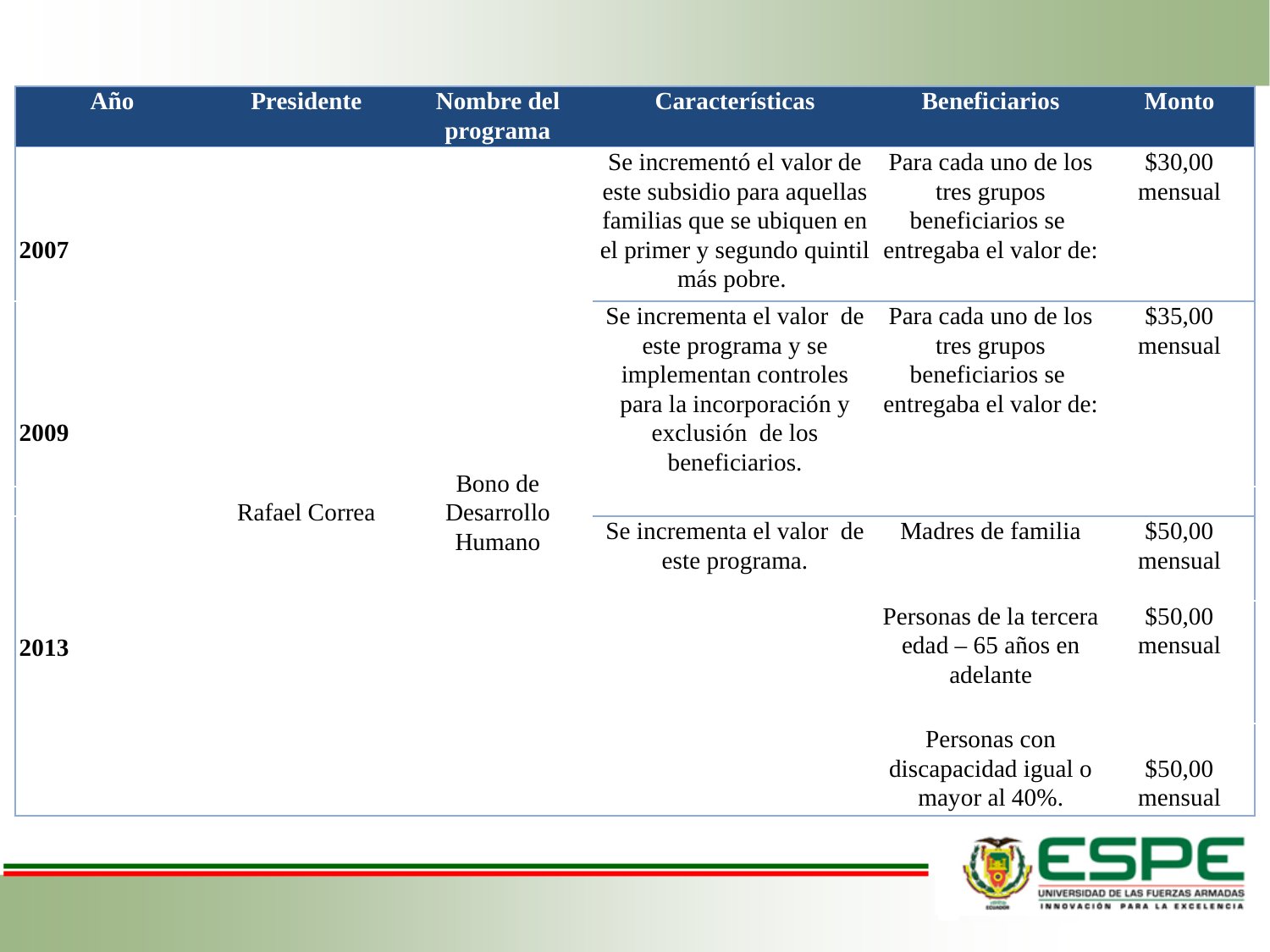

| Año | Presidente | Nombre del programa | Características | Beneficiarios | Monto |
| --- | --- | --- | --- | --- | --- |
| 2007 | Rafael Correa | Bono de Desarrollo Humano | Se incrementó el valor de este subsidio para aquellas familias que se ubiquen en el primer y segundo quintil más pobre. | Para cada uno de los tres grupos beneficiarios se entregaba el valor de: | $30,00 mensual |
| 2009 |  |  | Se incrementa el valor de este programa y se implementan controles para la incorporación y exclusión  de los beneficiarios. | Para cada uno de los tres grupos beneficiarios se entregaba el valor de: | $35,00 mensual |
|  |  |  |  |  |  |
| 2013 |  |  | Se incrementa el valor de este programa. | Madres de familia | $50,00 mensual |
|  |  |  |  | Personas de la tercera edad – 65 años en adelante | $50,00 mensual |
|  |  |  |  | Personas con discapacidad igual o mayor al 40%. | $50,00 mensual |